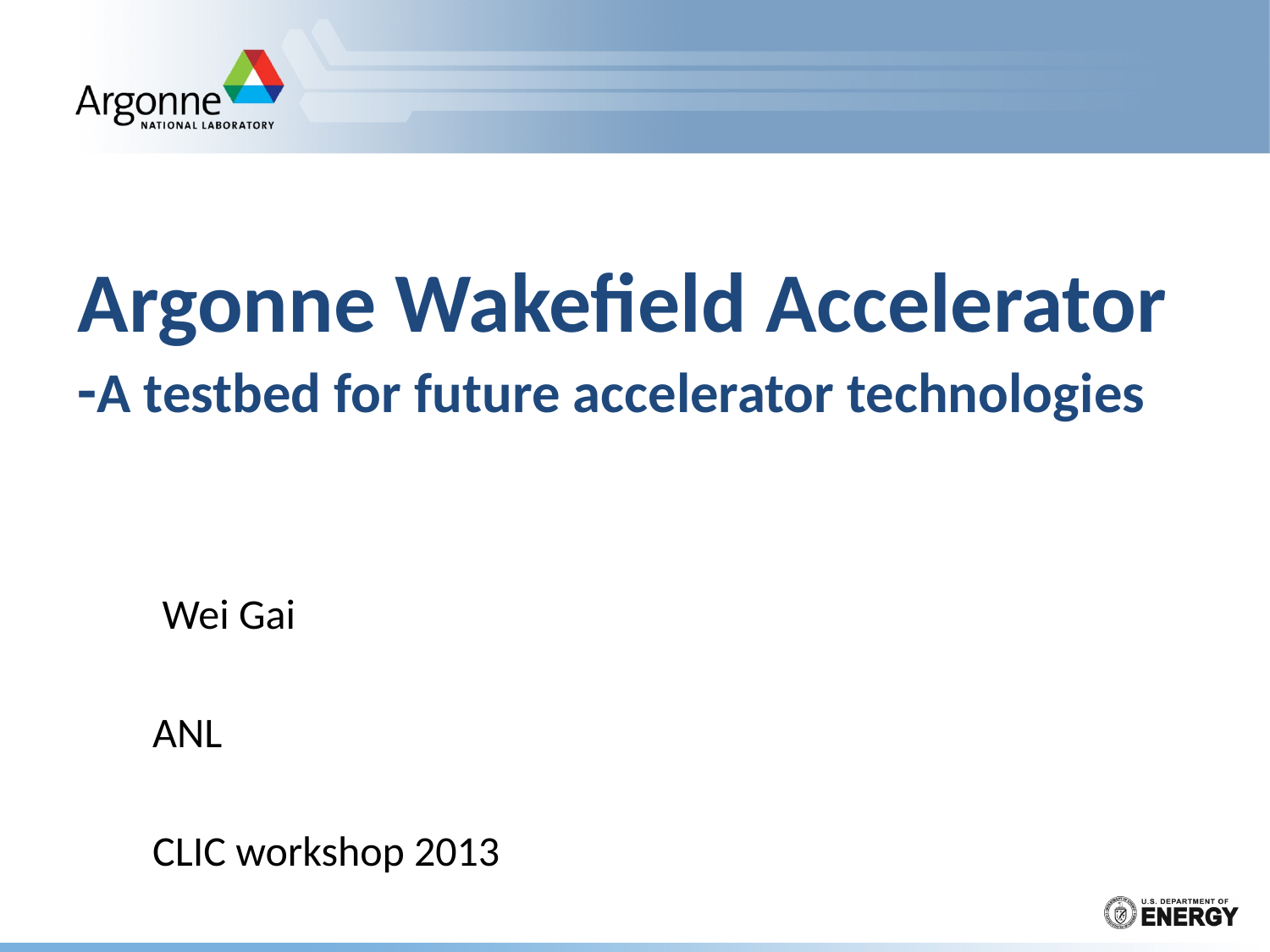

# Argonne Wakefield Accelerator -A testbed for future accelerator technologies
 Wei Gai

ANL

CLIC workshop 2013